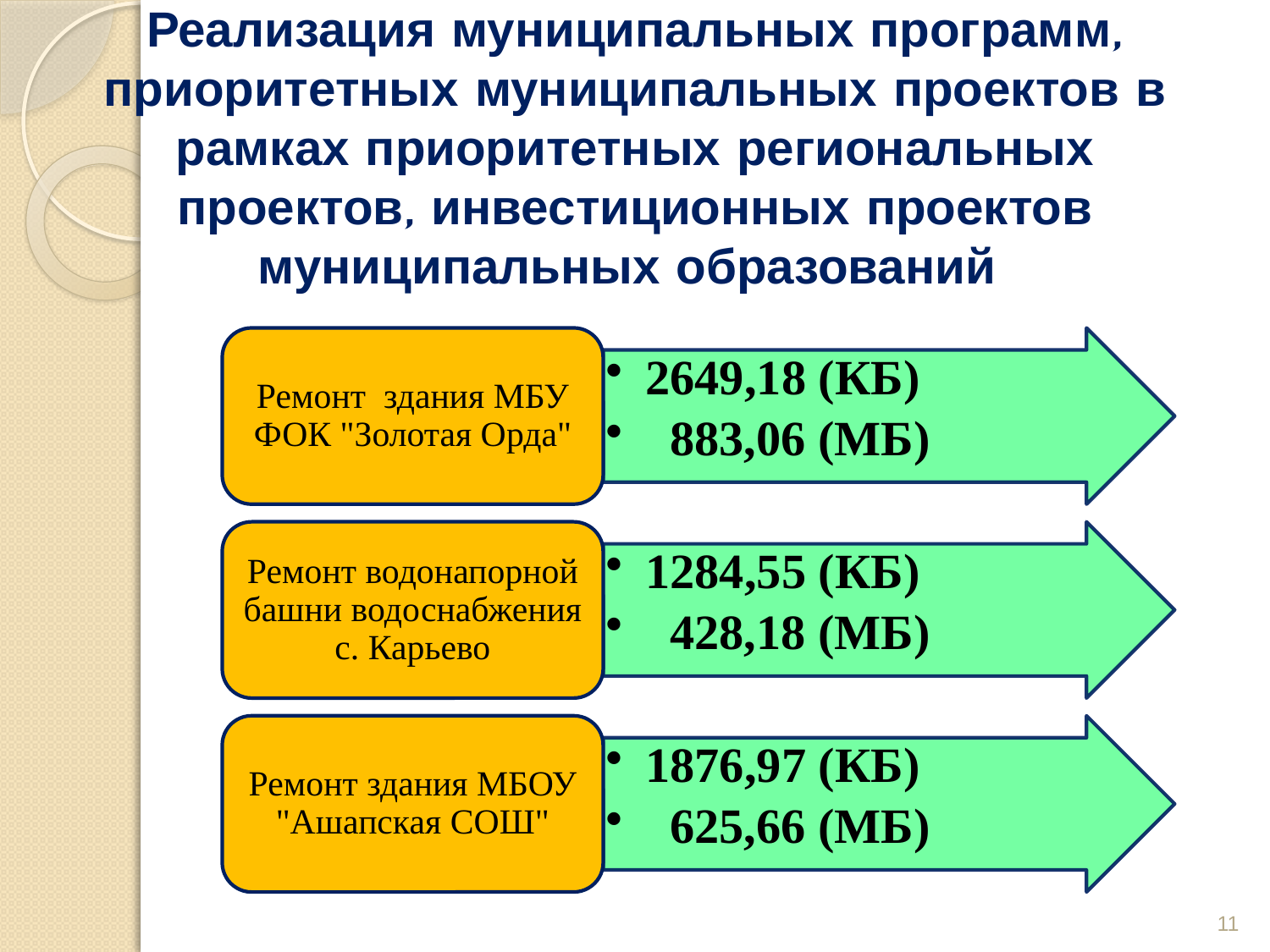

# Реализация муниципальных программ, приоритетных муниципальных проектов в рамках приоритетных региональных проектов, инвестиционных проектов муниципальных образований
2649,18 (КБ)
  883,06 (МБ)
Ремонт  здания МБУ ФОК "Золотая Орда"
1284,55 (КБ)
  428,18 (МБ)
Ремонт водонапорной башни водоснабжения с. Карьево
1876,97 (КБ)
  625,66 (МБ)
Ремонт здания МБОУ "Ашапская СОШ"
11